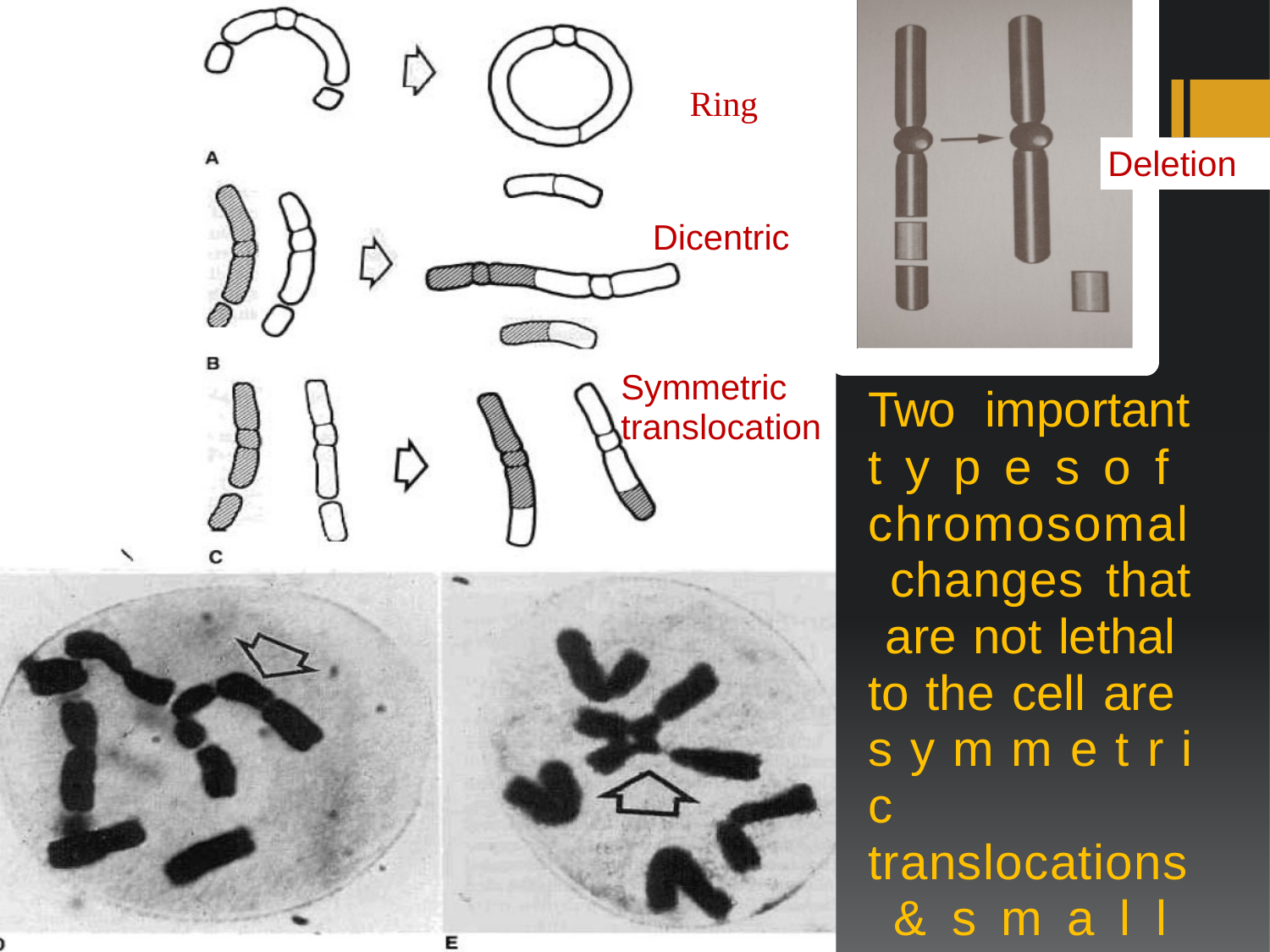

# Ring

Deletion
Dicentric
Symmetric  translocation
Two	important
t y p e s o f  chromosomal  changes that  are not lethal  to the cell are  s y m m e t r i c  translocations  & s m a l l  deletions